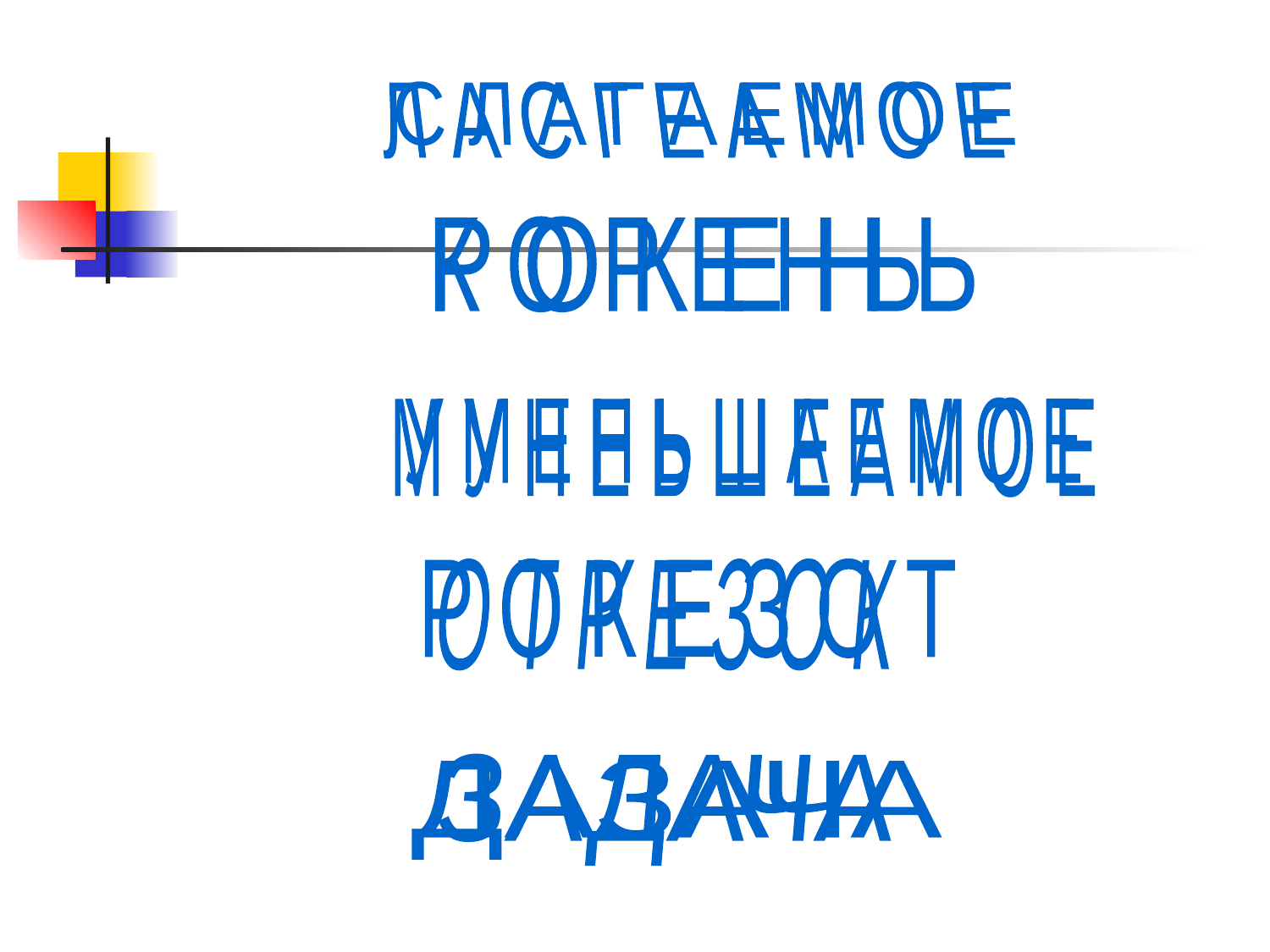

Л А С Г Е А М О Е
С Л А Г А Е М О Е
К О Р Е Н Ь
Р О К Е Н Ь
М У Н Е Ь Ш Е А М О Е
У М Е Н Ь Ш А Е М О Е
Р О К Е З О Т
О Т Р Е З О К
ЗАДАЧА
ДАЗАЧА